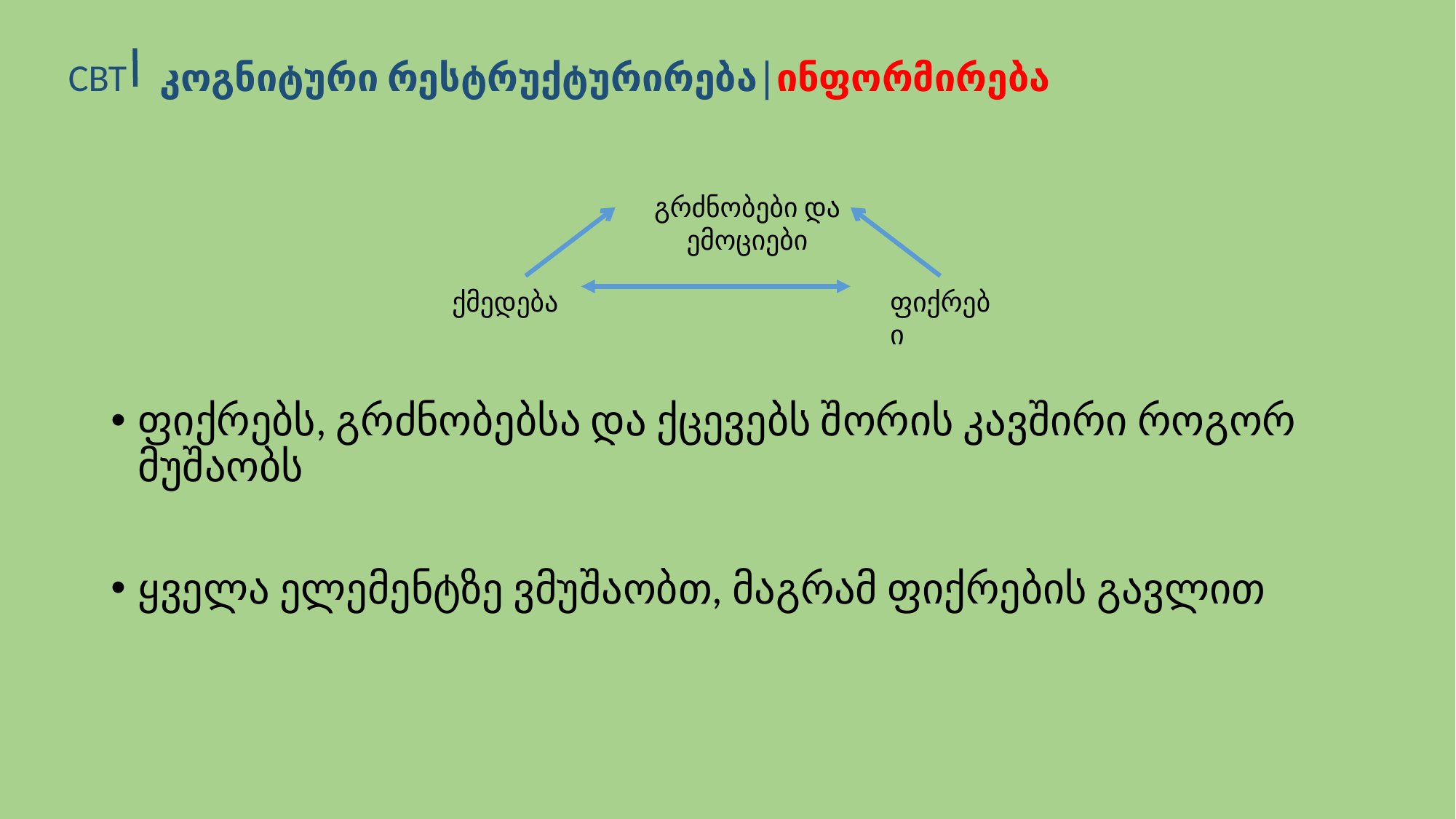

კოგნიტური რესტრუქტურირება│ინფორმირება

CBT
გრძნობები და ემოციები
ქმედება
ფიქრები

ფიქრებს, გრძნობებსა და ქცევებს შორის კავშირი როგორ მუშაობს

ყველა ელემენტზე ვმუშაობთ, მაგრამ ფიქრების გავლით